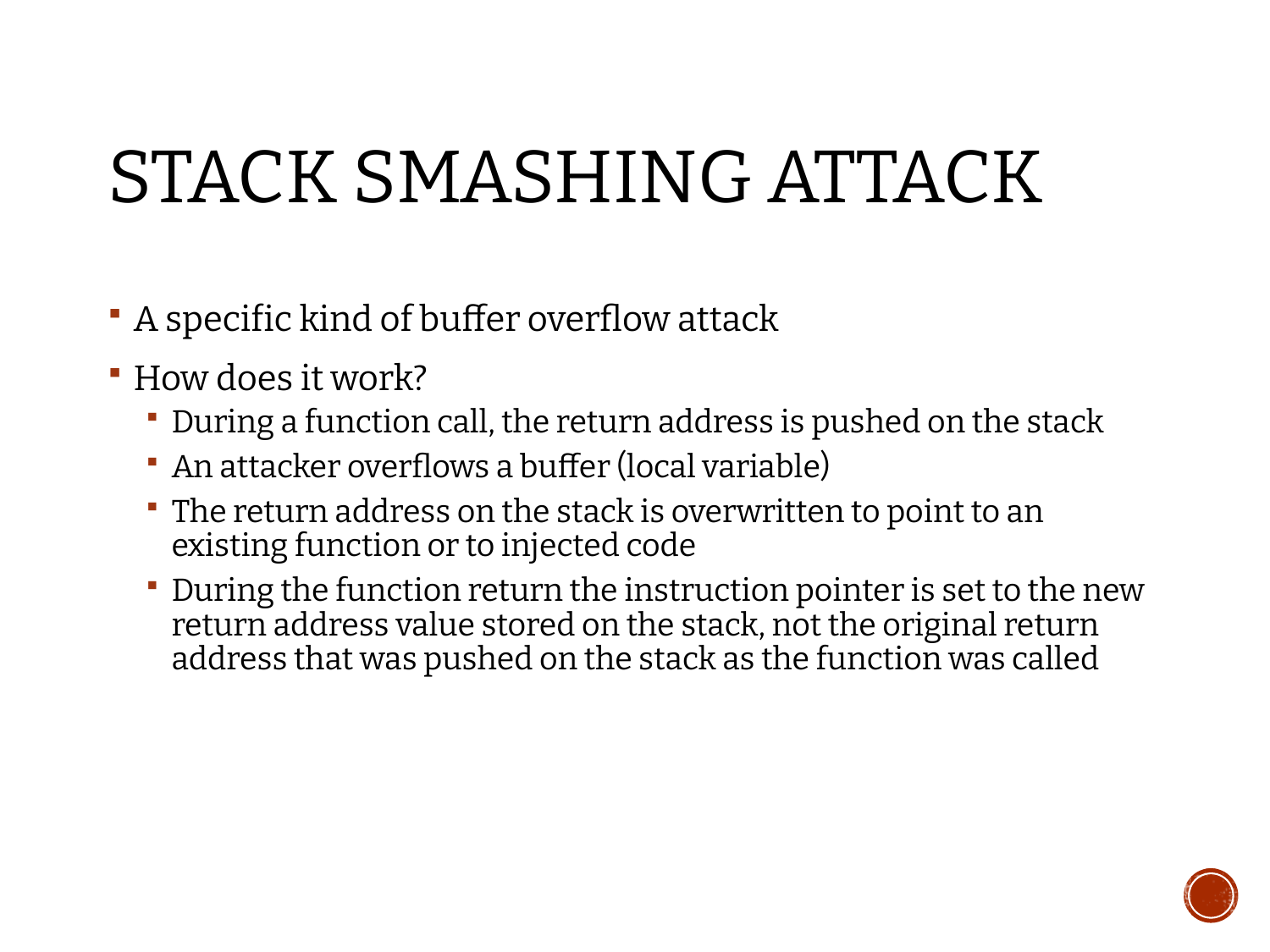

# Stack Smashing Attack
A specific kind of buffer overflow attack
How does it work?
During a function call, the return address is pushed on the stack
An attacker overflows a buffer (local variable)
The return address on the stack is overwritten to point to an existing function or to injected code
During the function return the instruction pointer is set to the new return address value stored on the stack, not the original return address that was pushed on the stack as the function was called